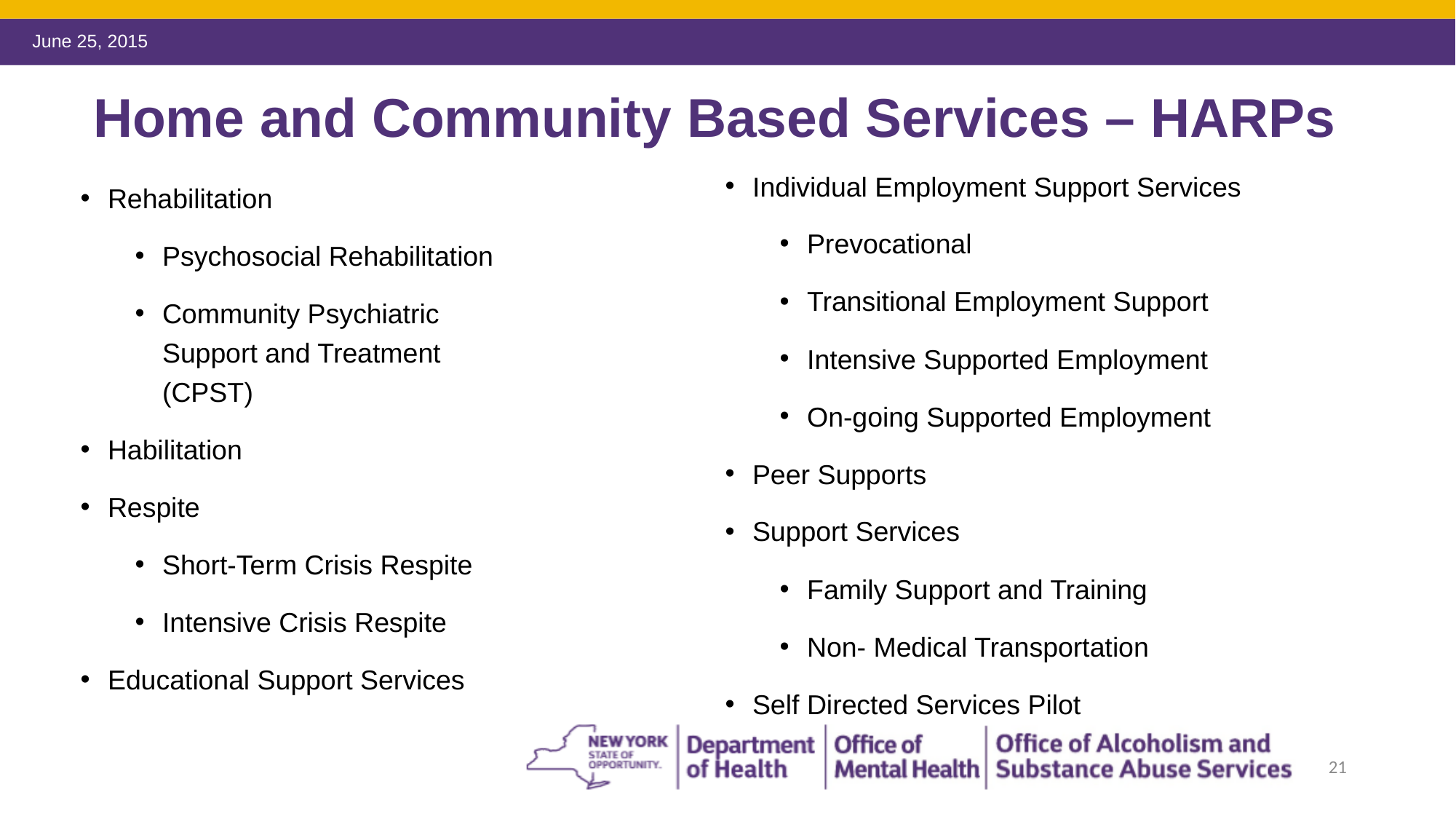

# Home and Community Based Services – HARPs
Individual Employment Support Services
Prevocational
Transitional Employment Support
Intensive Supported Employment
On-going Supported Employment
Peer Supports
Support Services
Family Support and Training
Non- Medical Transportation
Self Directed Services Pilot
Rehabilitation
Psychosocial Rehabilitation
Community Psychiatric Support and Treatment (CPST)
Habilitation
Respite
Short-Term Crisis Respite
Intensive Crisis Respite
Educational Support Services
21